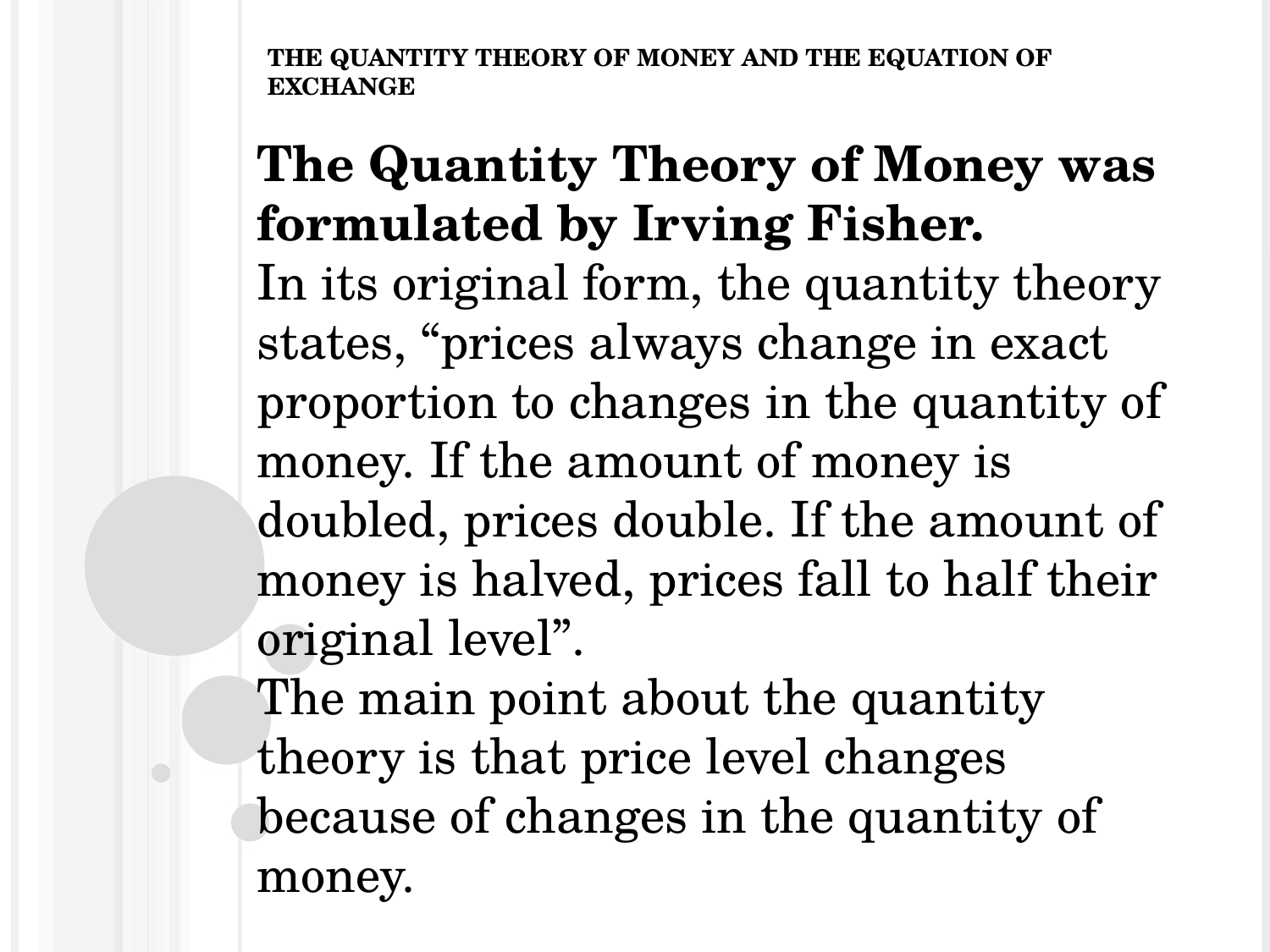

# The Quantity Theory of Money and the Equation of Exchange
The Quantity Theory of Money was formulated by Irving Fisher.
In its original form, the quantity theory states, “prices always change in exact proportion to changes in the quantity of money. If the amount of money is doubled, prices double. If the amount of money is halved, prices fall to half their original level”.
The main point about the quantity theory is that price level changes because of changes in the quantity of money.